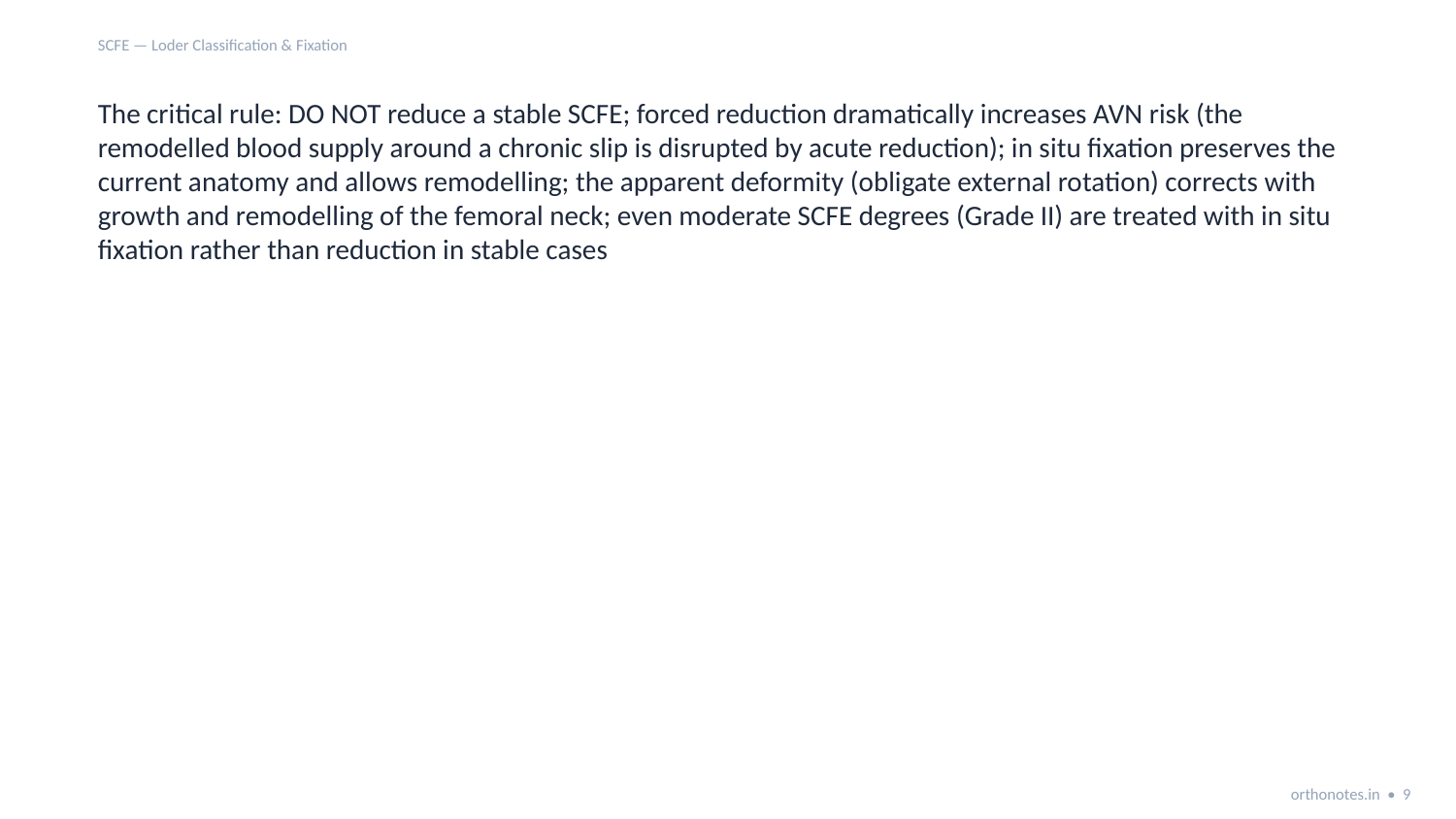

SCFE — Loder Classification & Fixation
The critical rule: DO NOT reduce a stable SCFE; forced reduction dramatically increases AVN risk (the remodelled blood supply around a chronic slip is disrupted by acute reduction); in situ fixation preserves the current anatomy and allows remodelling; the apparent deformity (obligate external rotation) corrects with growth and remodelling of the femoral neck; even moderate SCFE degrees (Grade II) are treated with in situ fixation rather than reduction in stable cases
orthonotes.in  •  9